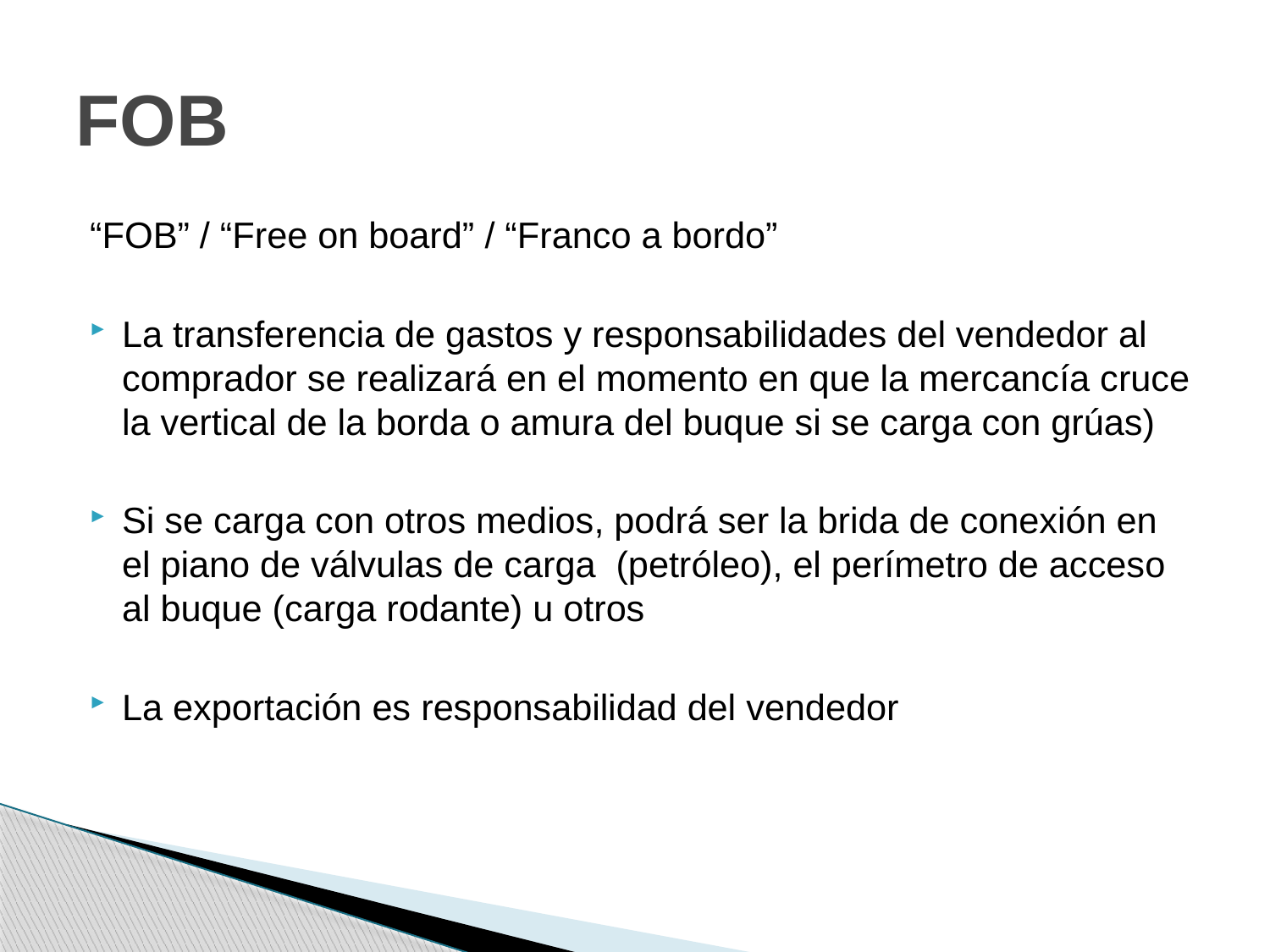

# FOB
“FOB” / “Free on board” / “Franco a bordo”

La transferencia de gastos y responsabilidades del vendedor al comprador se realizará en el momento en que la mercancía cruce la vertical de la borda o amura del buque si se carga con grúas)

Si se carga con otros medios, podrá ser la brida de conexión en el piano de válvulas de carga  (petróleo), el perímetro de acceso al buque (carga rodante) u otros

La exportación es responsabilidad del vendedor